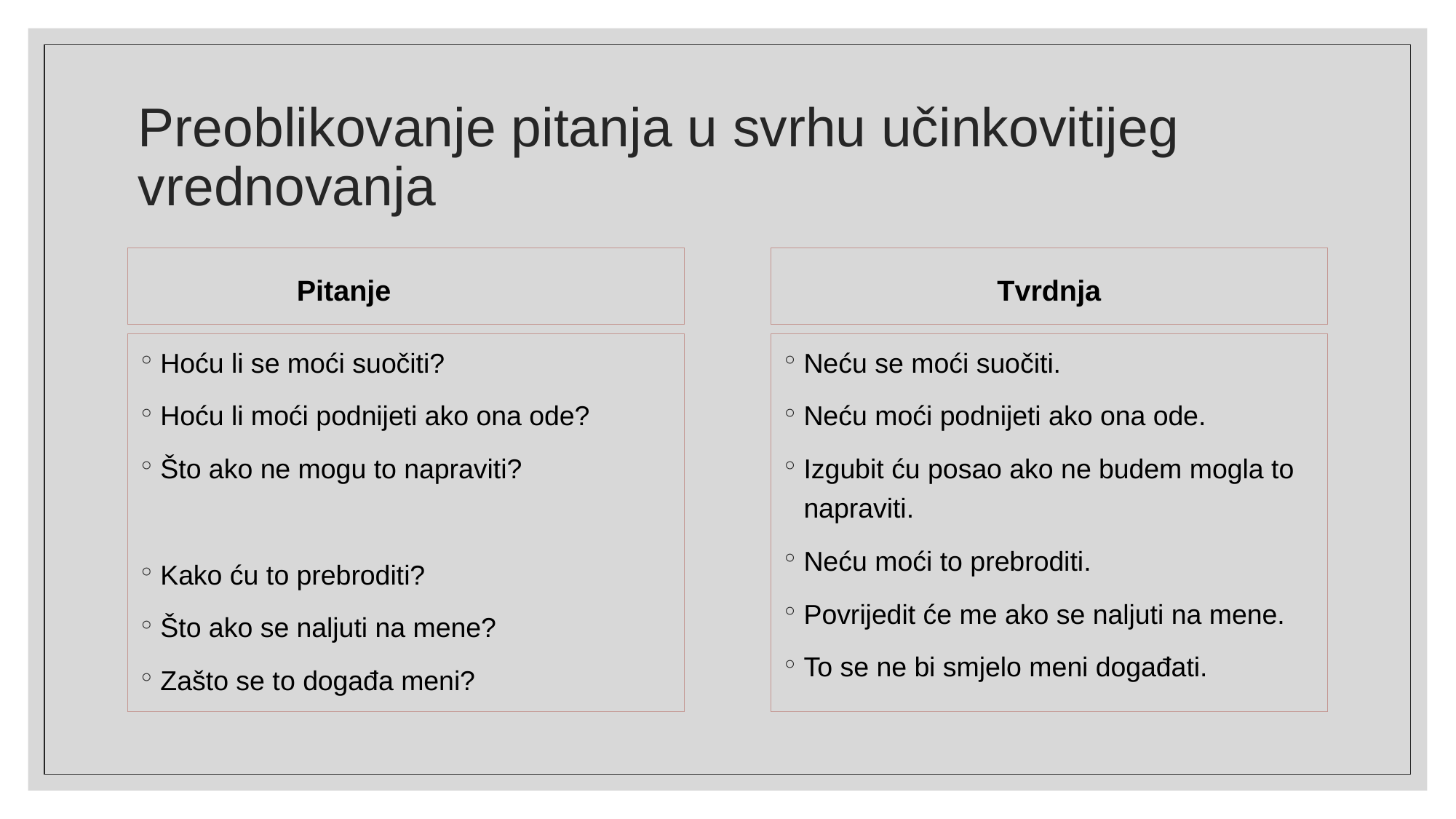

# Preoblikovanje pitanja u svrhu učinkovitijeg vrednovanja
Pitanje
Tvrdnja
Neću se moći suočiti.
Neću moći podnijeti ako ona ode.
Izgubit ću posao ako ne budem mogla to napraviti.
Neću moći to prebroditi.
Povrijedit će me ako se naljuti na mene.
To se ne bi smjelo meni događati.

Hoću li se moći suočiti?
Hoću li moći podnijeti ako ona ode?
Što ako ne mogu to napraviti?

Kako ću to prebroditi?
Što ako se naljuti na mene?
Zašto se to događa meni?